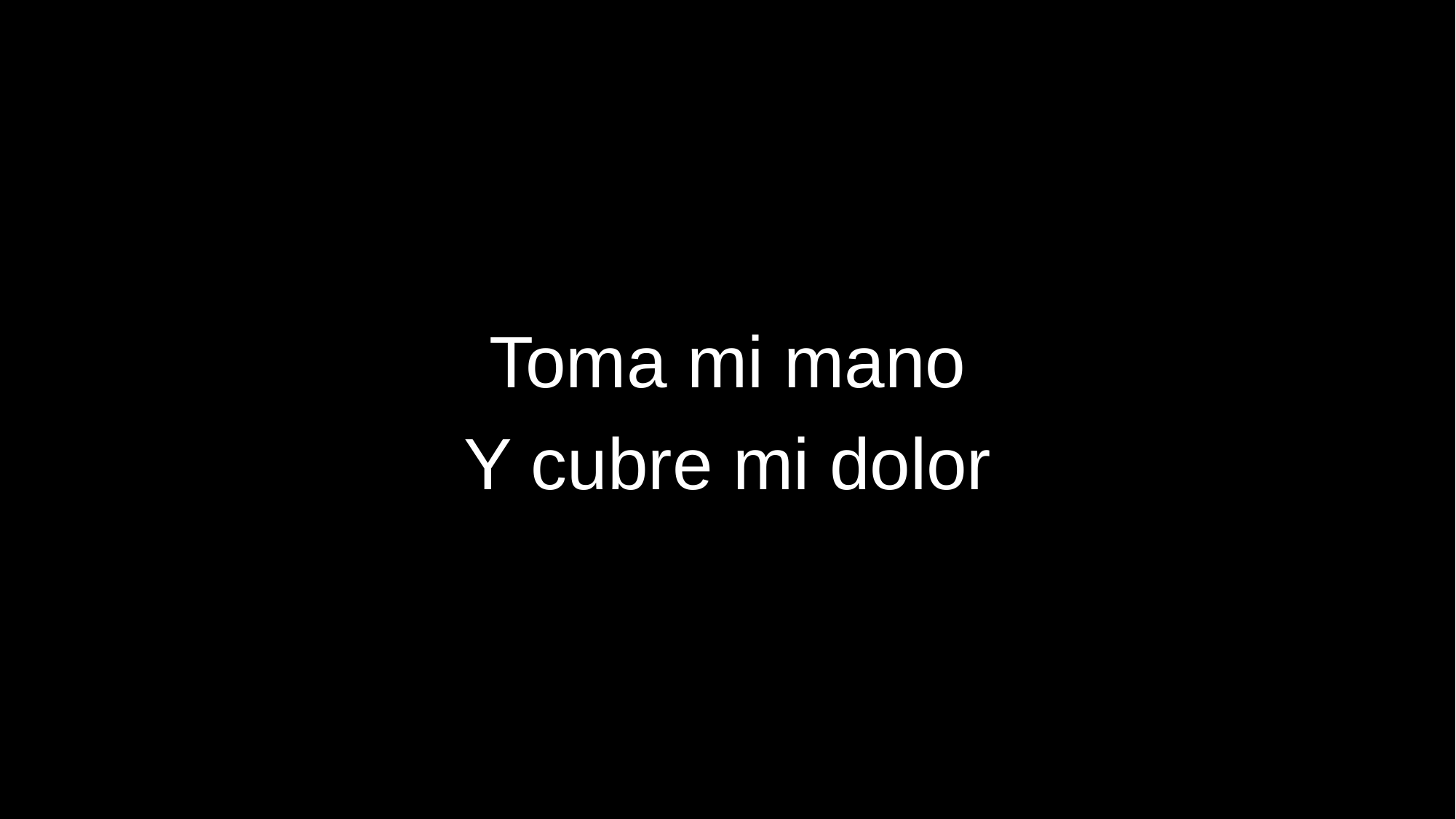

Toma mi mano
Y cubre mi dolor